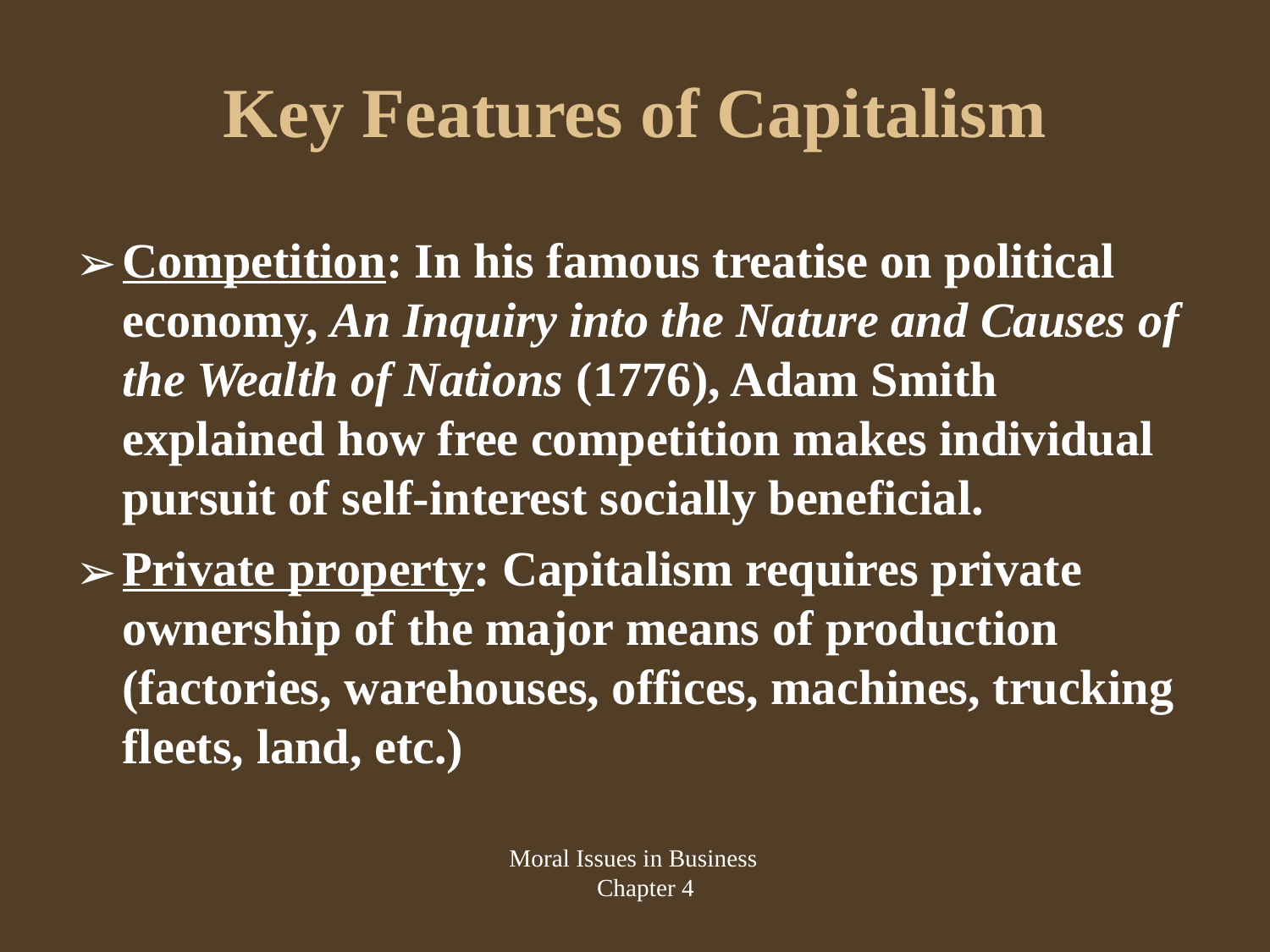

# Key Features of Capitalism
Competition: In his famous treatise on political economy, An Inquiry into the Nature and Causes of the Wealth of Nations (1776), Adam Smith explained how free competition makes individual pursuit of self-interest socially beneficial.
Private property: Capitalism requires private ownership of the major means of production (factories, warehouses, offices, machines, trucking fleets, land, etc.)
Moral Issues in Business
Chapter 4